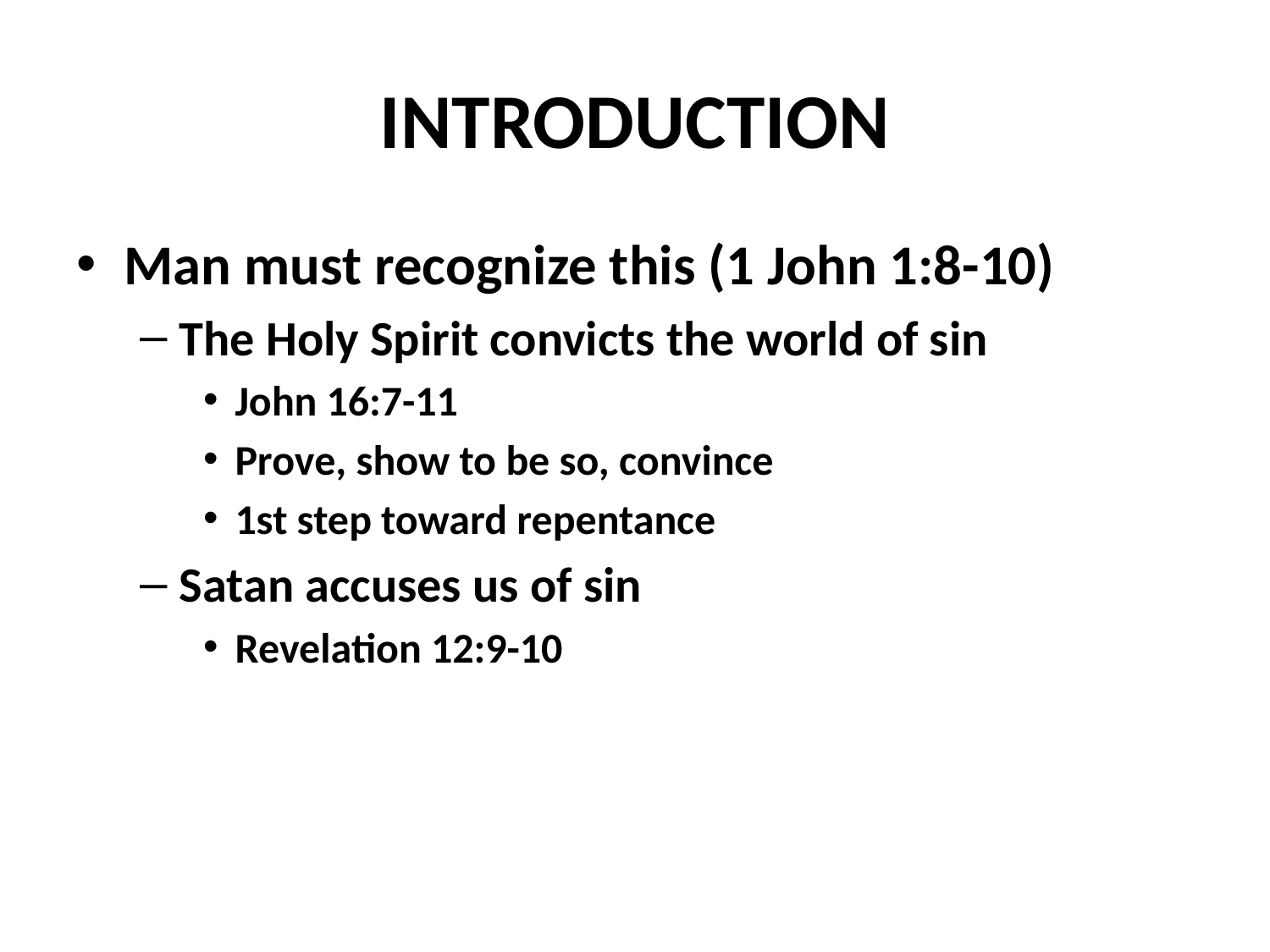

# INTRODUCTION
Man must recognize this (1 John 1:8-10)
The Holy Spirit convicts the world of sin
John 16:7-11
Prove, show to be so, convince
1st step toward repentance
Satan accuses us of sin
Revelation 12:9-10